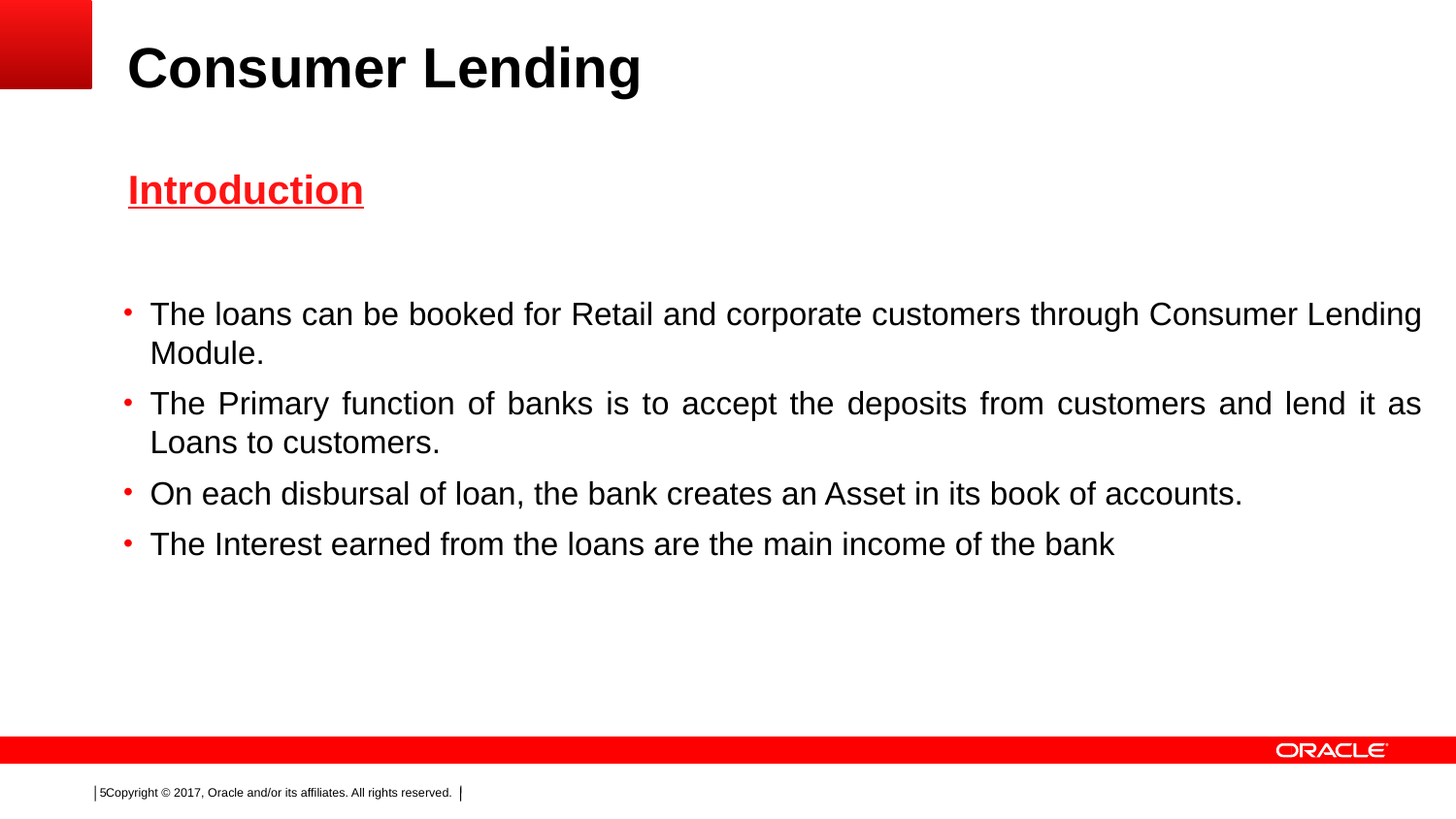

# Consumer Lending
Introduction
The loans can be booked for Retail and corporate customers through Consumer Lending Module.
The Primary function of banks is to accept the deposits from customers and lend it as Loans to customers.
On each disbursal of loan, the bank creates an Asset in its book of accounts.
The Interest earned from the loans are the main income of the bank